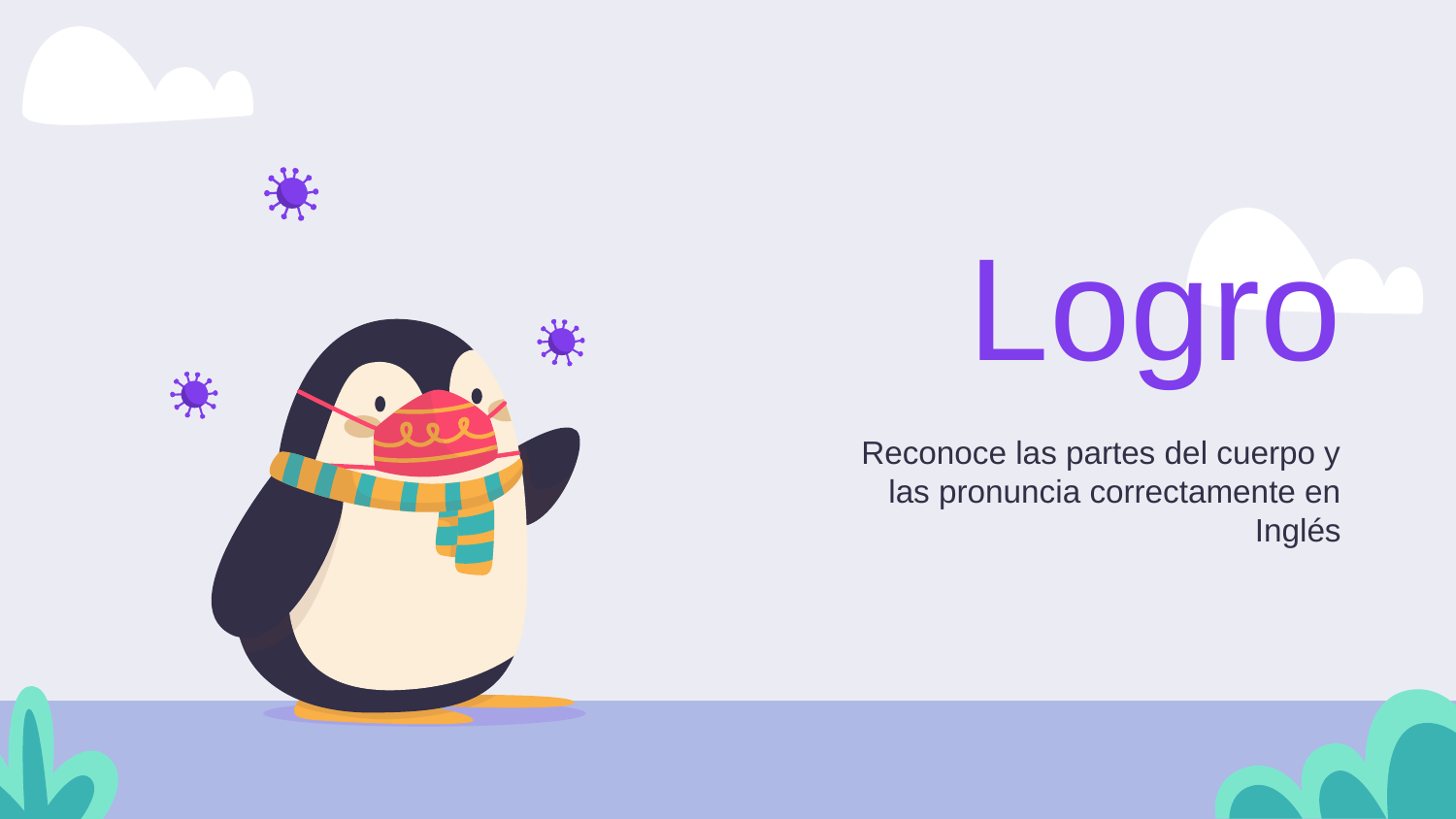

# Logro
Reconoce las partes del cuerpo y las pronuncia correctamente en Inglés